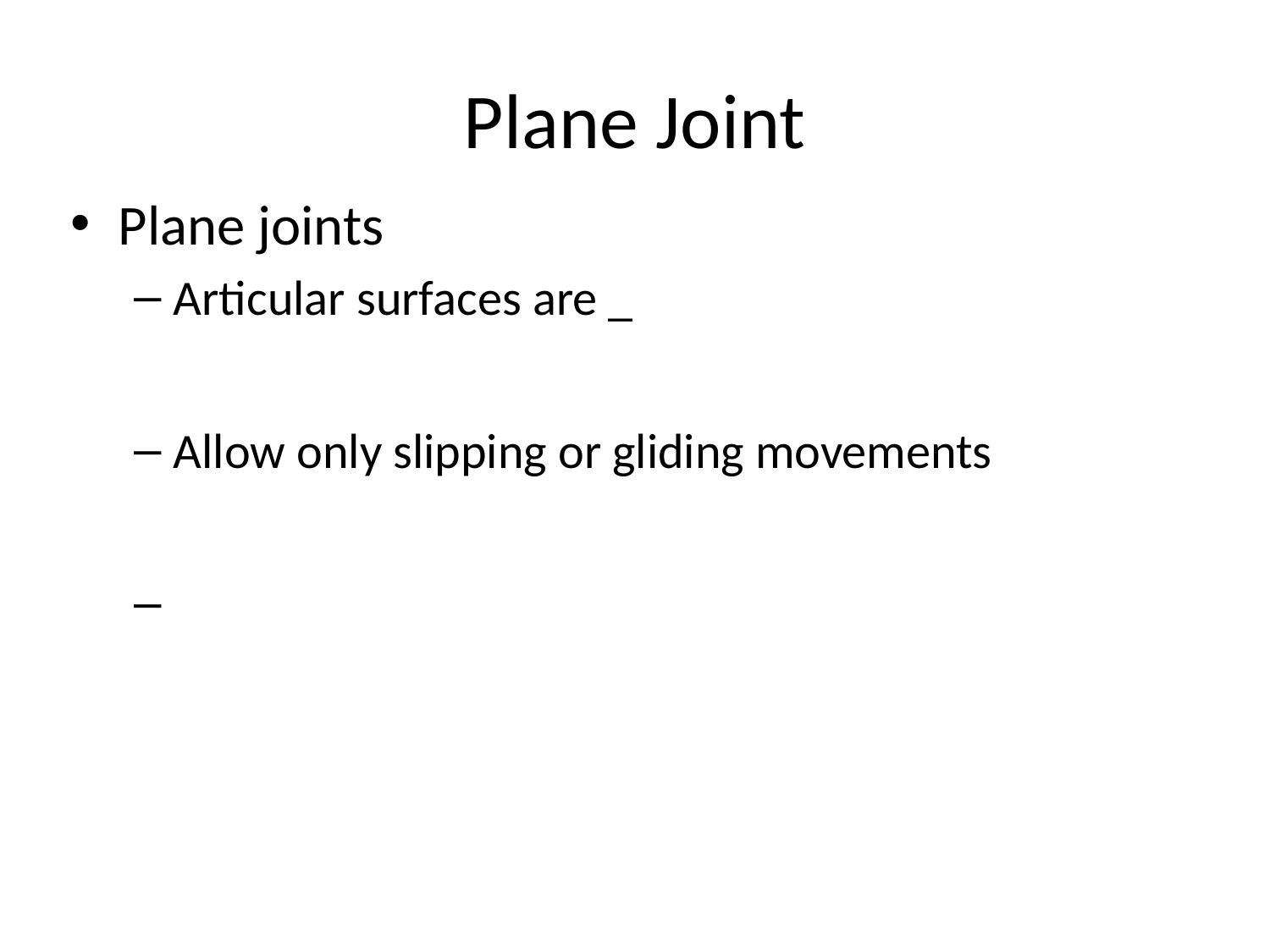

# Plane Joint
Plane joints
Articular surfaces are _

Allow only slipping or gliding movements